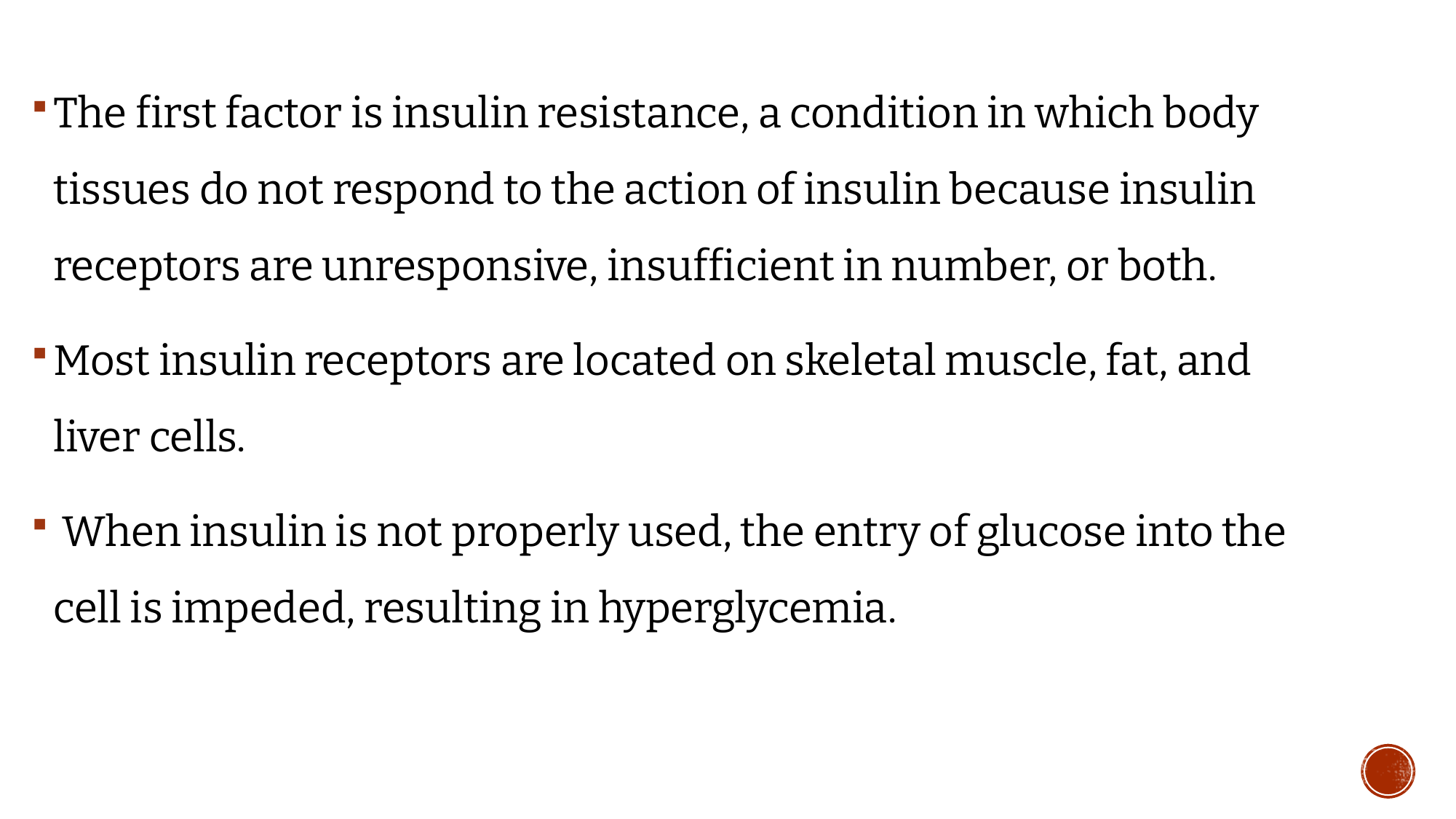

The first factor is insulin resistance, a condition in which body tissues do not respond to the action of insulin because insulin receptors are unresponsive, insufficient in number, or both.
Most insulin receptors are located on skeletal muscle, fat, and liver cells.
 When insulin is not properly used, the entry of glucose into the cell is impeded, resulting in hyperglycemia.